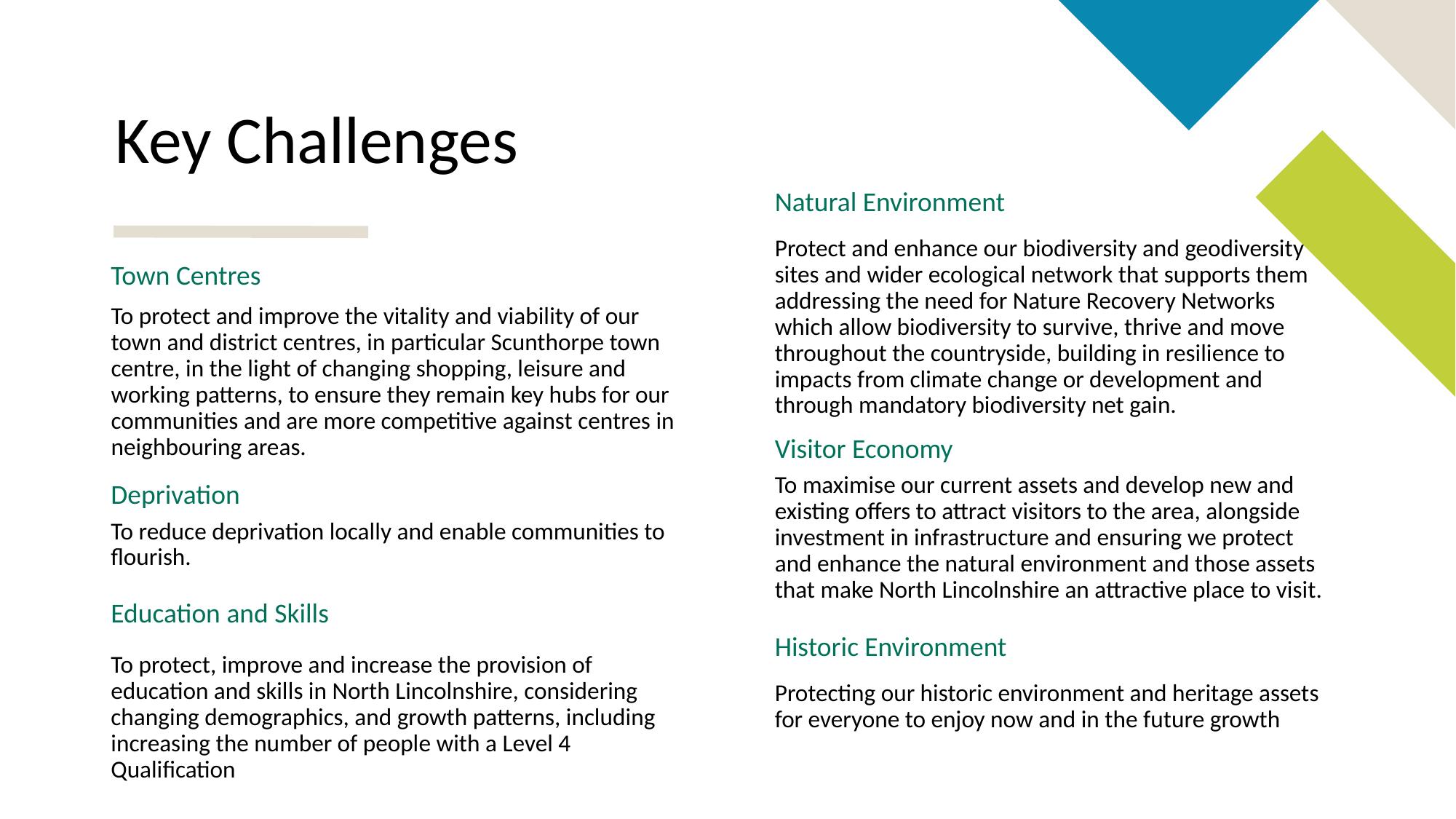

# Key Challenges
Natural Environment
Protect and enhance our biodiversity and geodiversity sites and wider ecological network that supports them addressing the need for Nature Recovery Networks which allow biodiversity to survive, thrive and move throughout the countryside, building in resilience to impacts from climate change or development and through mandatory biodiversity net gain.
Town Centres
To protect and improve the vitality and viability of our town and district centres, in particular Scunthorpe town centre, in the light of changing shopping, leisure and working patterns, to ensure they remain key hubs for our communities and are more competitive against centres in neighbouring areas.
Visitor Economy
To maximise our current assets and develop new and existing offers to attract visitors to the area, alongside investment in infrastructure and ensuring we protect and enhance the natural environment and those assets that make North Lincolnshire an attractive place to visit.
Deprivation
To reduce deprivation locally and enable communities to flourish.
Education and Skills
Historic Environment
To protect, improve and increase the provision of education and skills in North Lincolnshire, considering changing demographics, and growth patterns, including increasing the number of people with a Level 4 Qualification
Protecting our historic environment and heritage assets for everyone to enjoy now and in the future growth.
6